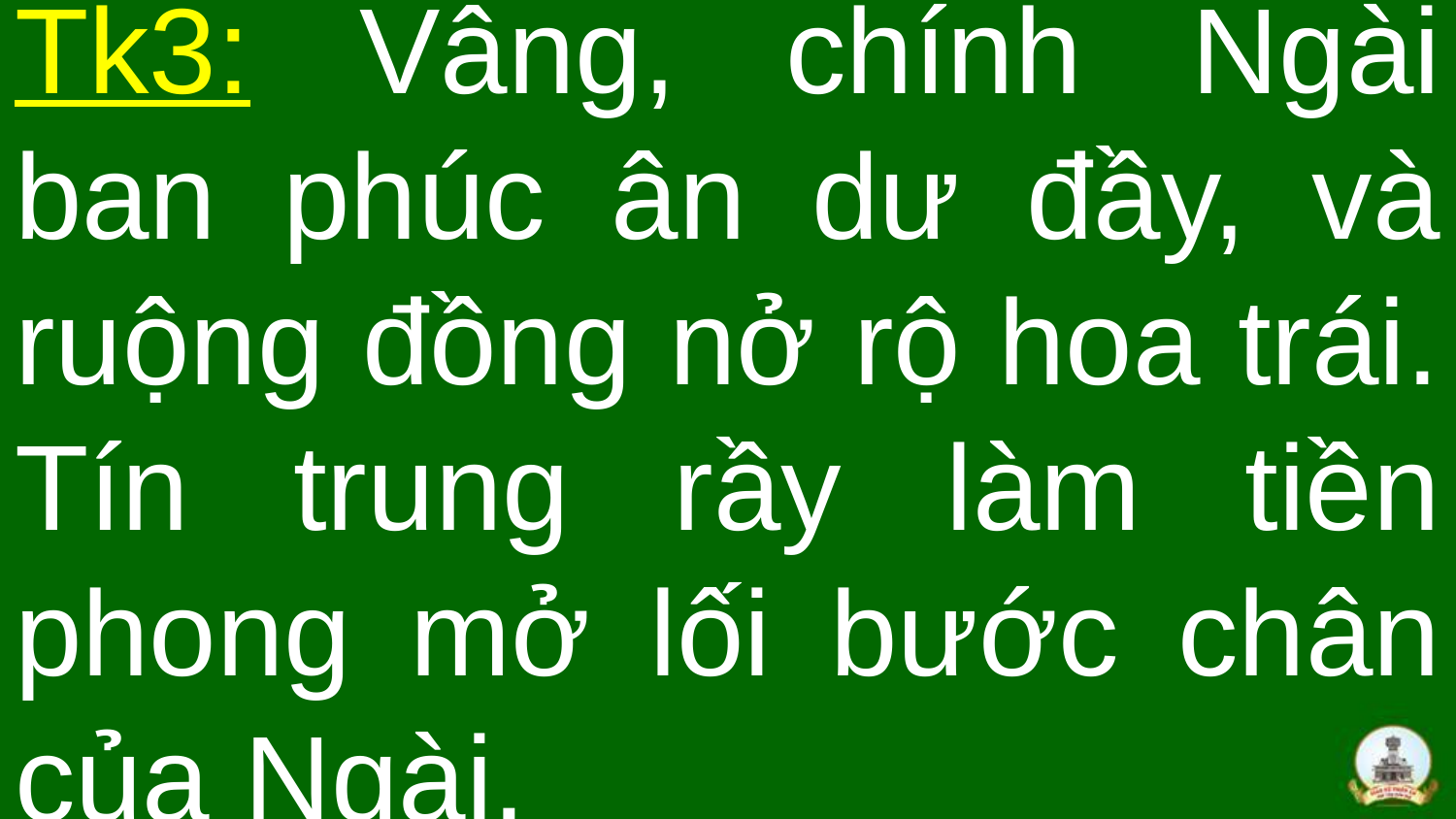

# Tk3: Vâng, chính Ngài ban phúc ân dư đầy, và ruộng đồng nở rộ hoa trái. Tín trung rầy làm tiền phong mở lối bước chân của Ngài.